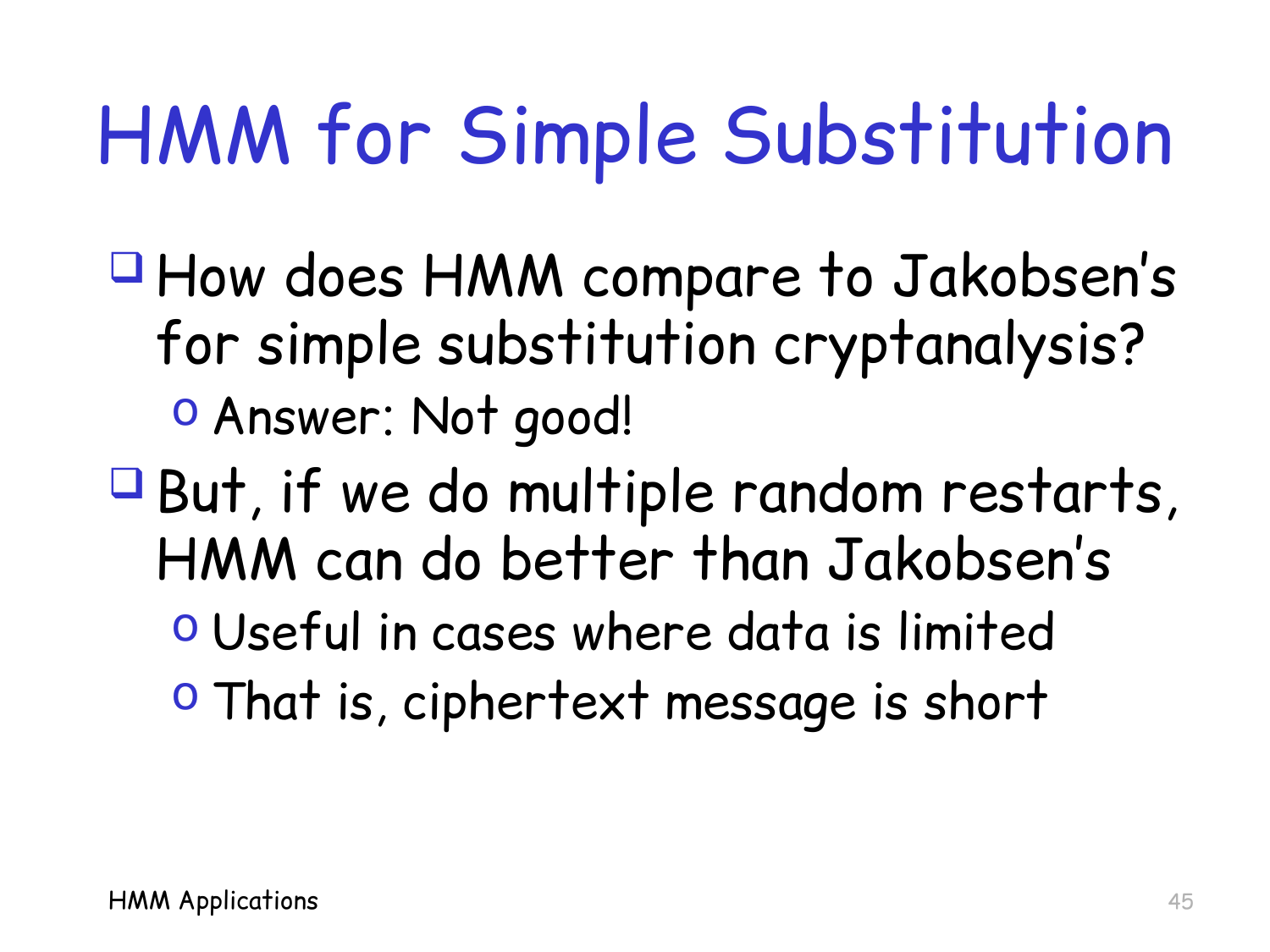

# HMM for Simple Substitution
How does HMM compare to Jakobsen’s for simple substitution cryptanalysis?
Answer: Not good!
But, if we do multiple random restarts, HMM can do better than Jakobsen’s
Useful in cases where data is limited
That is, ciphertext message is short
HMM Applications
45